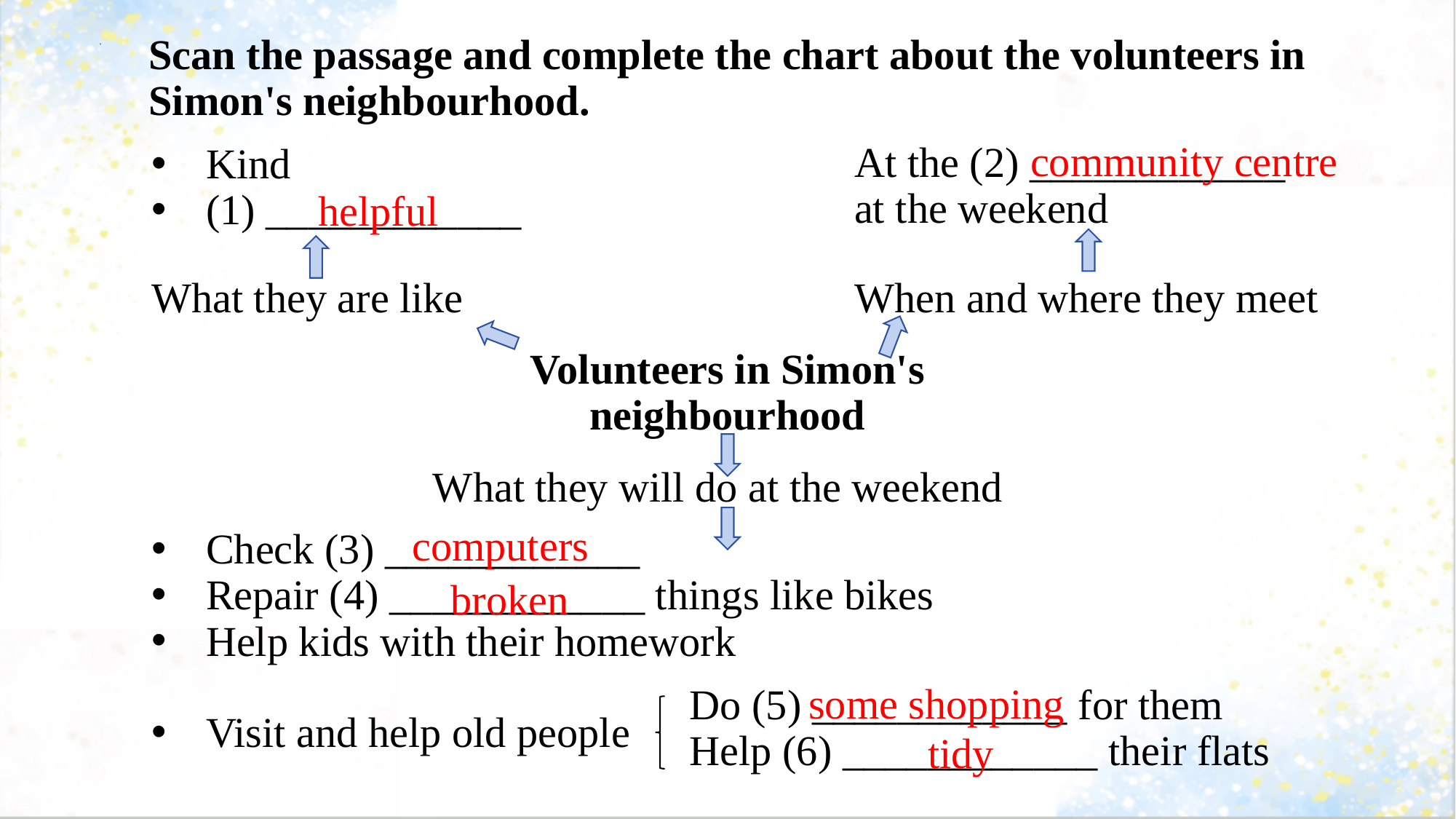

Scan the passage and complete the chart about the volunteers in Simon's neighbourhood.
community centre
At the (2) ____________
at the weekend
Kind
(1) ____________

What they are like
When and where they meet

Volunteers in Simon's
neighbourhood

What they will do at the weekend

Check (3) ____________
Repair (4) ____________ things like bikes
Help kids with their homework

Visit and help old people
Do (5) ____________ for them
Help (6) ____________ their flats
helpful
computers
broken
some shopping

tidy